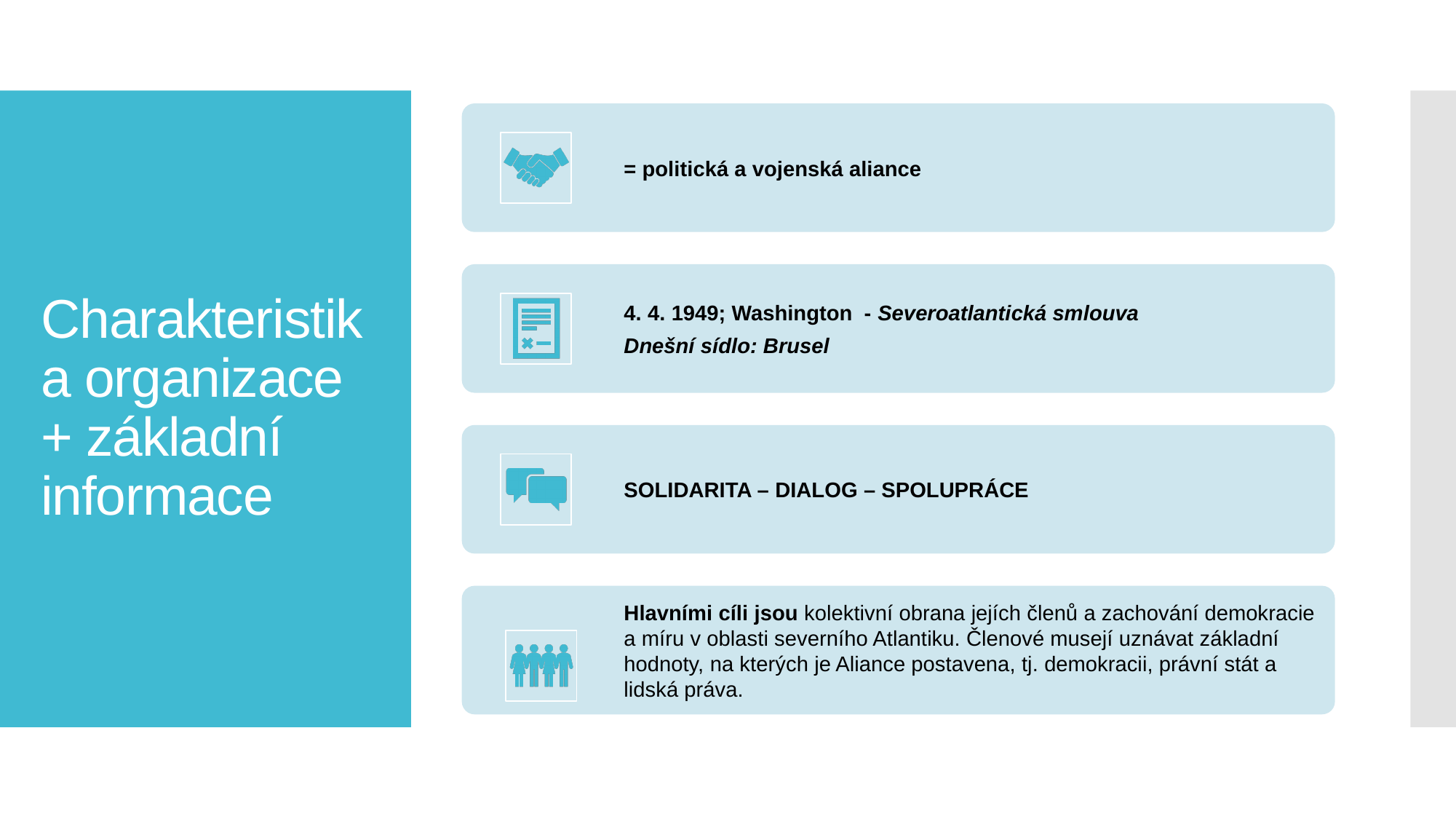

= politická a vojenská aliance
4. 4. 1949; Washington  - Severoatlantická smlouva
Dnešní sídlo: Brusel
SOLIDARITA – DIALOG – SPOLUPRÁCE
Hlavními cíli jsou kolektivní obrana jejích členů a zachování demokracie a míru v oblasti severního Atlantiku. Členové musejí uznávat základní hodnoty, na kterých je Aliance postavena, tj. demokracii, právní stát a lidská práva.
# Charakteristika organizace + základní informace